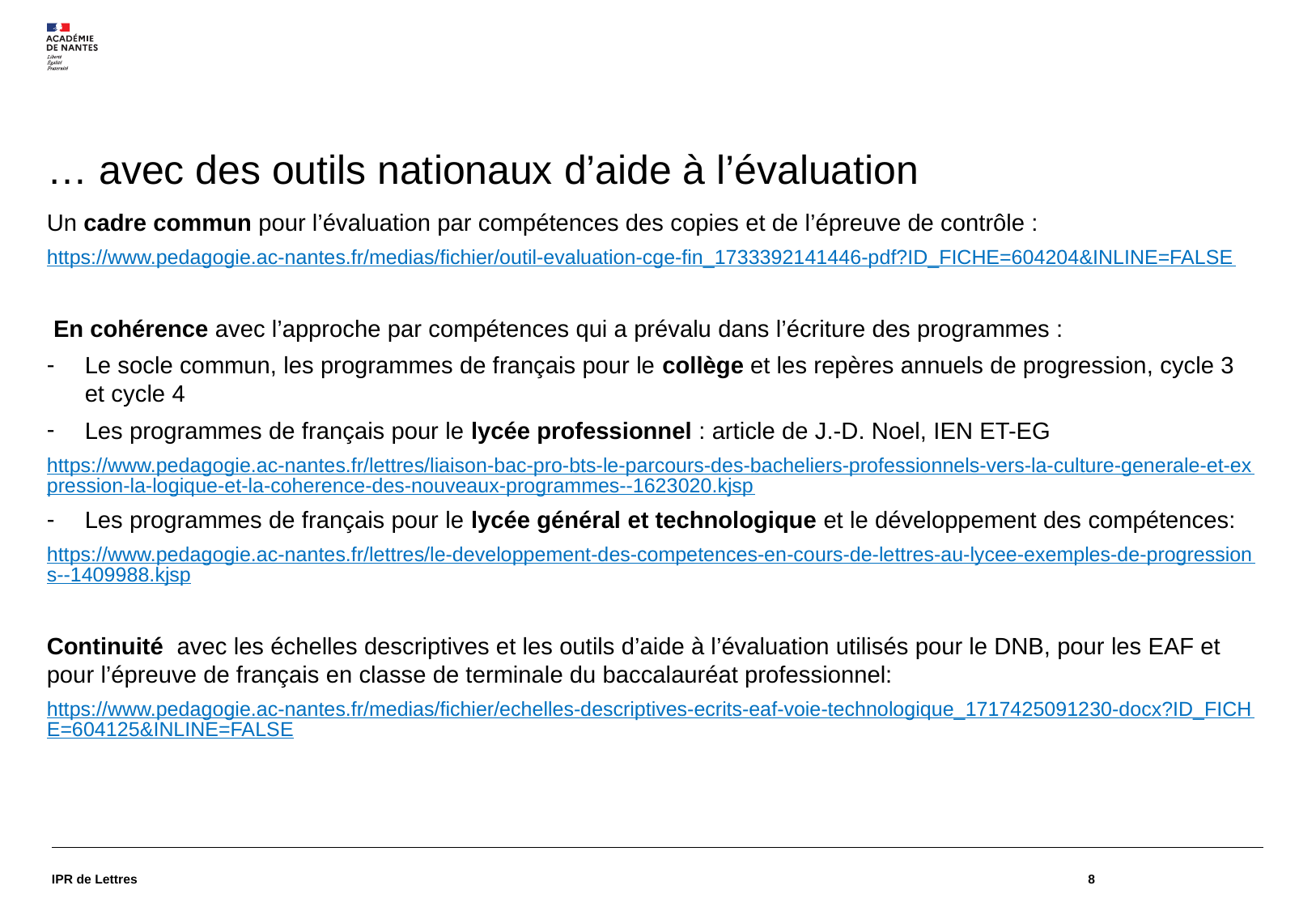

# … avec des outils nationaux d’aide à l’évaluation
Un cadre commun pour l’évaluation par compétences des copies et de l’épreuve de contrôle :
https://www.pedagogie.ac-nantes.fr/medias/fichier/outil-evaluation-cge-fin_1733392141446-pdf?ID_FICHE=604204&INLINE=FALSE

 En cohérence avec l’approche par compétences qui a prévalu dans l’écriture des programmes :
Le socle commun, les programmes de français pour le collège et les repères annuels de progression, cycle 3 et cycle 4
Les programmes de français pour le lycée professionnel : article de J.-D. Noel, IEN ET-EG
https://www.pedagogie.ac-nantes.fr/lettres/liaison-bac-pro-bts-le-parcours-des-bacheliers-professionnels-vers-la-culture-generale-et-expression-la-logique-et-la-coherence-des-nouveaux-programmes--1623020.kjsp
Les programmes de français pour le lycée général et technologique et le développement des compétences:
https://www.pedagogie.ac-nantes.fr/lettres/le-developpement-des-competences-en-cours-de-lettres-au-lycee-exemples-de-progressions--1409988.kjsp

Continuité  avec les échelles descriptives et les outils d’aide à l’évaluation utilisés pour le DNB, pour les EAF et pour l’épreuve de français en classe de terminale du baccalauréat professionnel:
https://www.pedagogie.ac-nantes.fr/medias/fichier/echelles-descriptives-ecrits-eaf-voie-technologique_1717425091230-docx?ID_FICHE=604125&INLINE=FALSE

IPR de Lettres
8